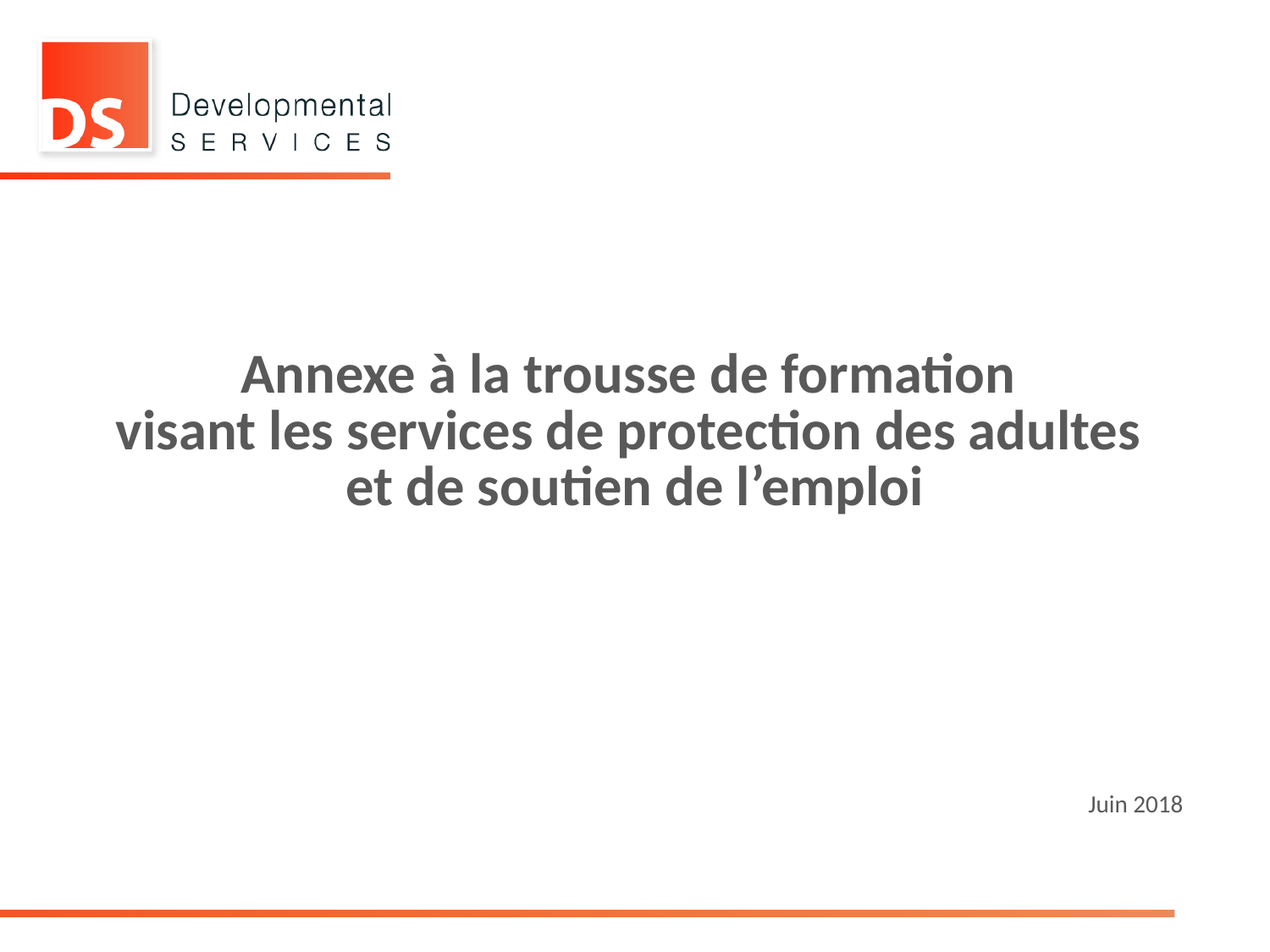

# Annexe à la trousse de formation visant les services de protection des adultes et de soutien de l’emploi

Juin 2018